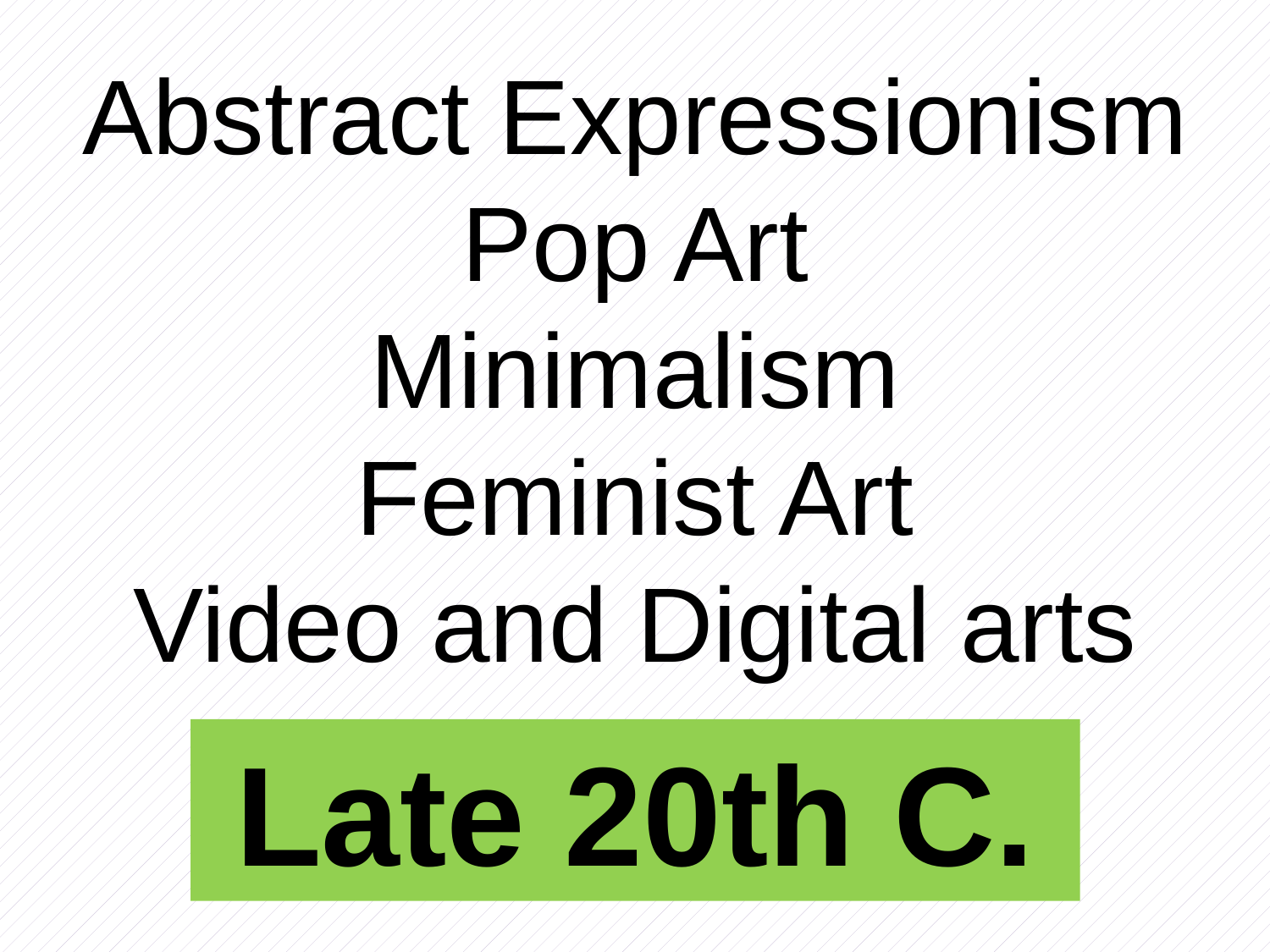

Abstract Expressionism
Pop Art
Minimalism
Feminist Art
Video and Digital arts
Late 20th C.